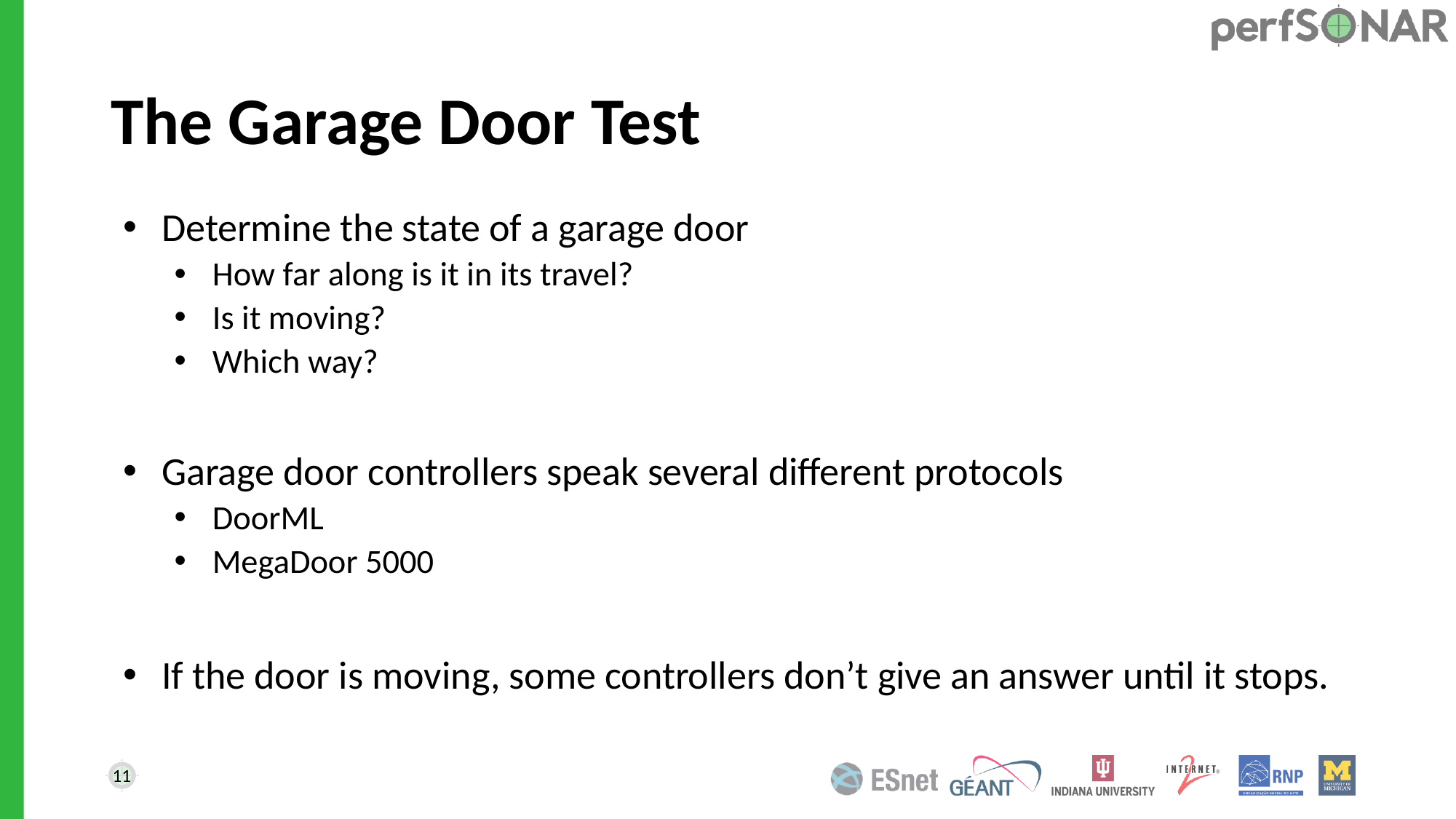

# The Garage Door Test
Determine the state of a garage door
How far along is it in its travel?
Is it moving?
Which way?

Garage door controllers speak several different protocols
DoorML
MegaDoor 5000

If the door is moving, some controllers don’t give an answer until it stops.

11